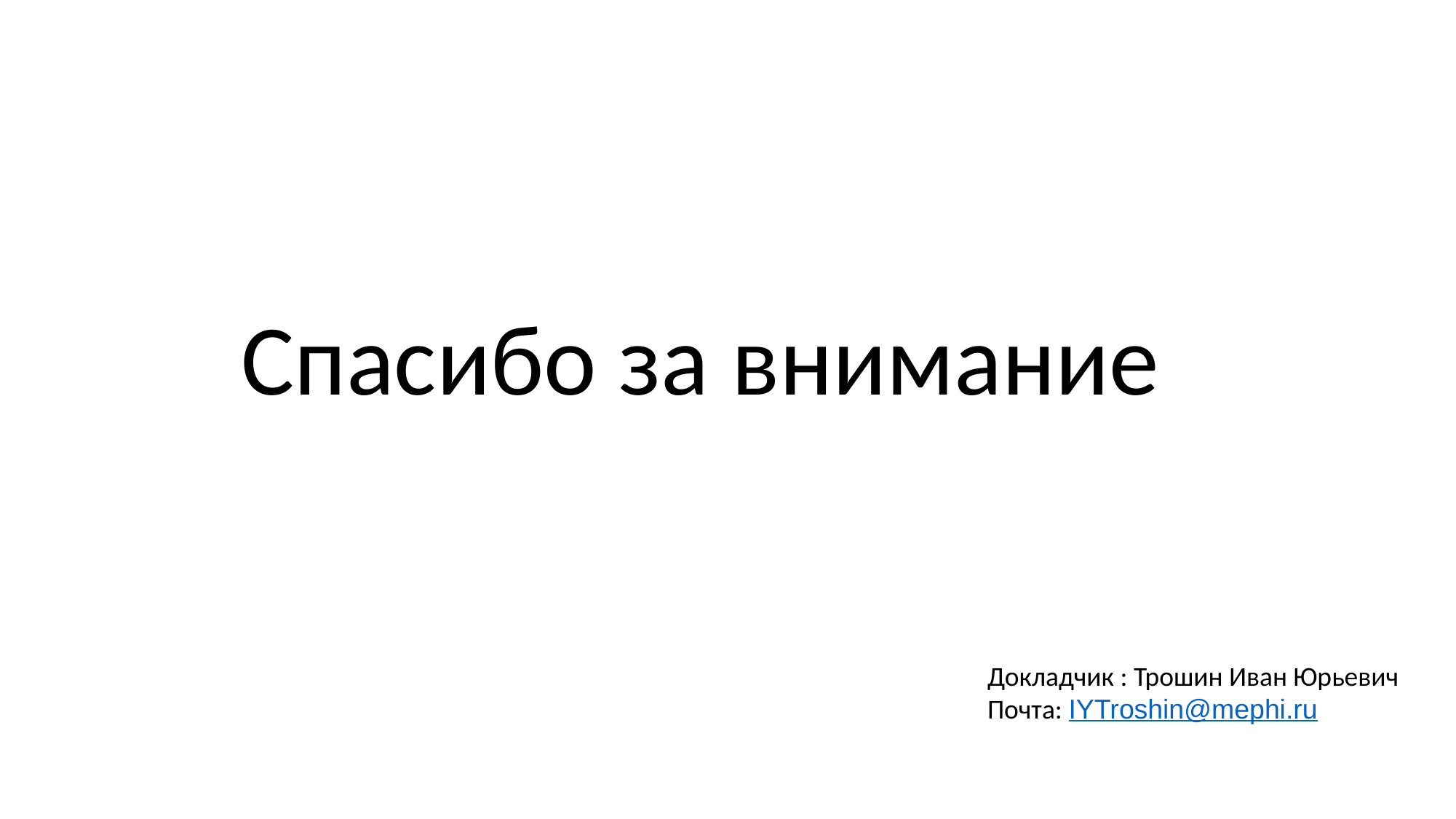

Спасибо за внимание
Докладчик : Трошин Иван Юрьевич
Почта: IYTroshin@mephi.ru